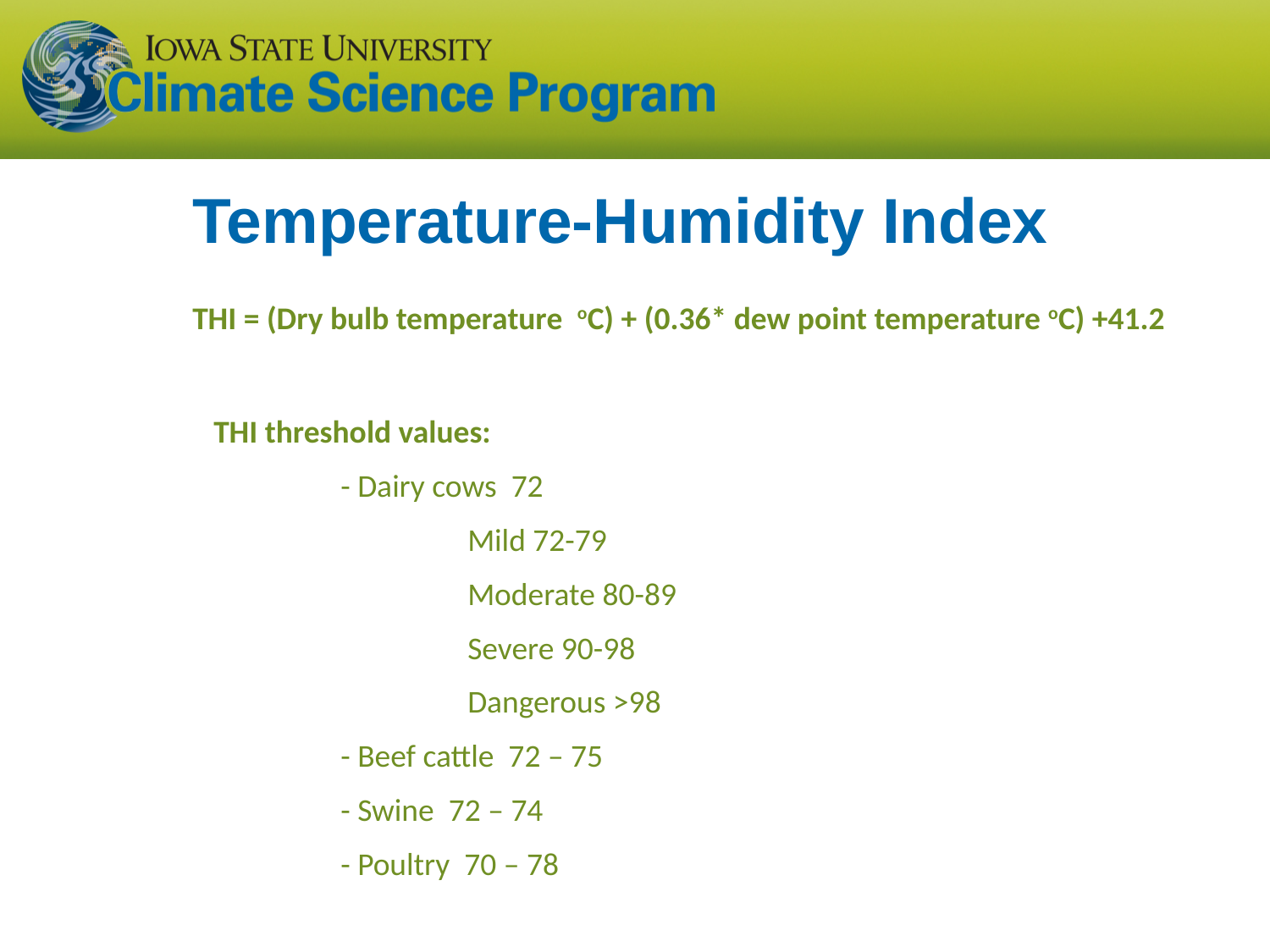

Temperature-Humidity Index
THI = (Dry bulb temperature  oC) + (0.36* dew point temperature oC) +41.2
THI threshold values:
	- Dairy cows  72
		Mild 72-79
		Moderate 80-89
		Severe 90-98
		Dangerous >98
	- Beef cattle  72 – 75
	- Swine  72 – 74
	- Poultry  70 – 78